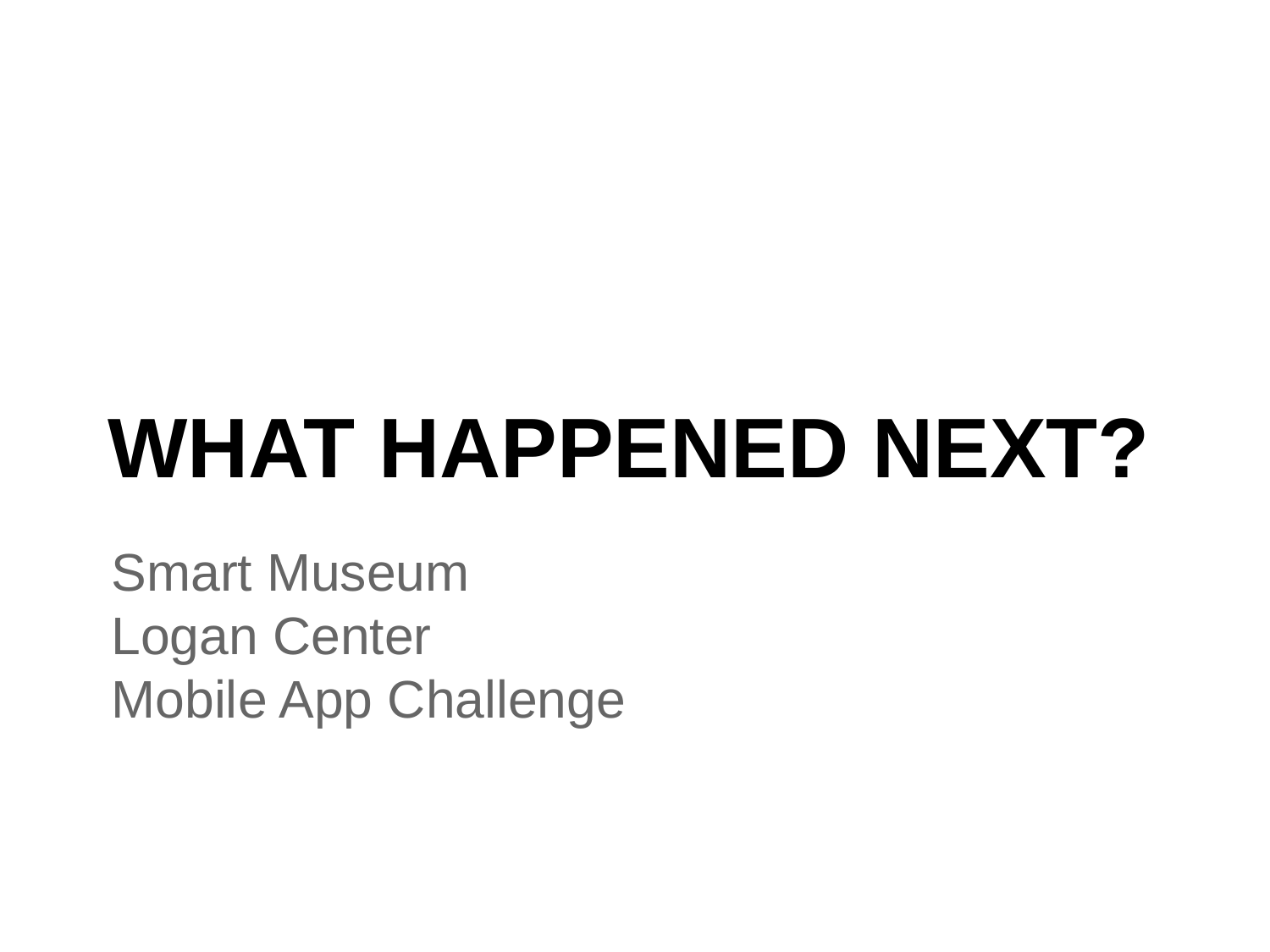

# WHAT HAPPENED NEXT?
Smart Museum
Logan Center
Mobile App Challenge